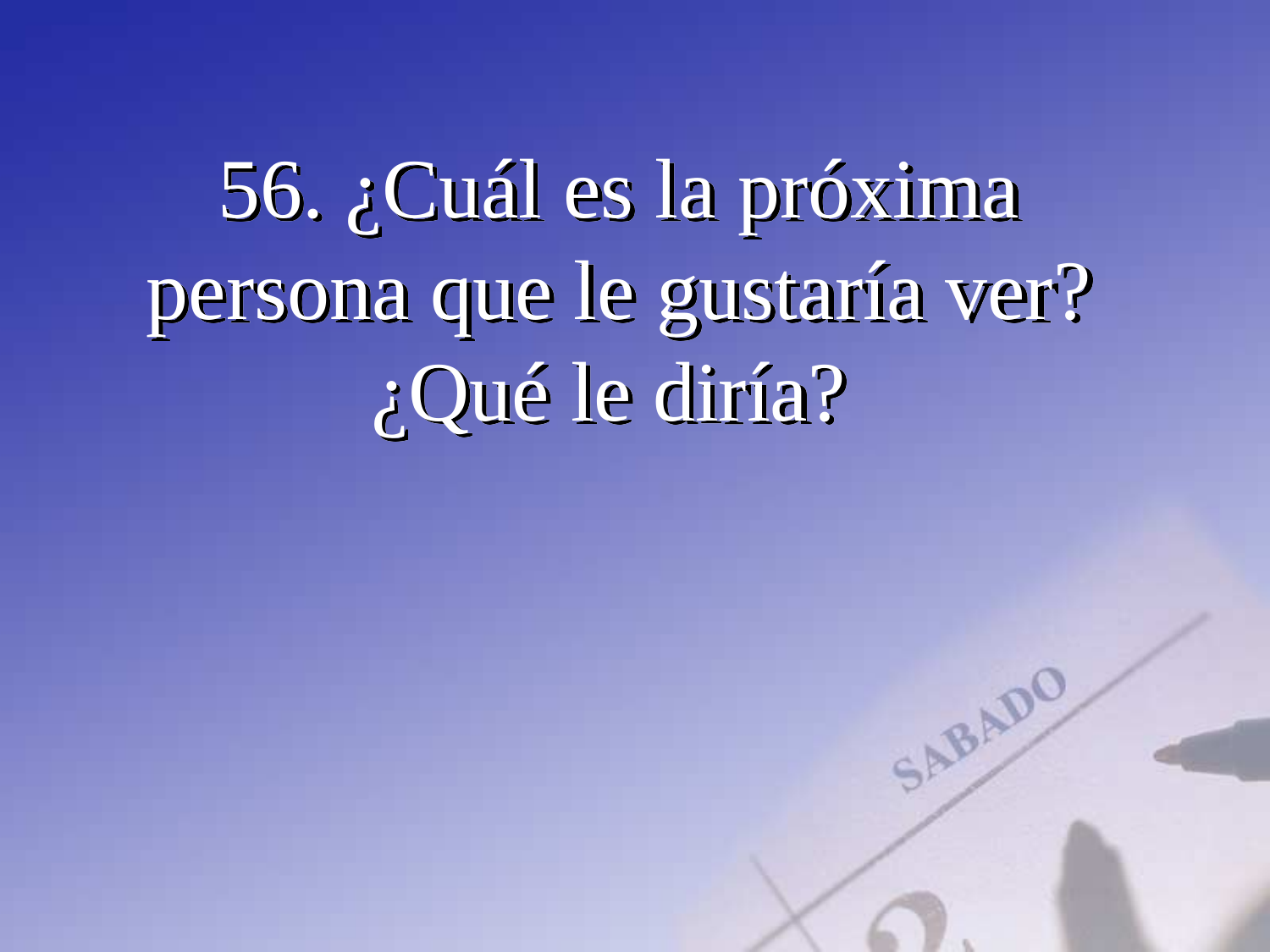

56. ¿Cuál es la próxima persona que le gustaría ver? ¿Qué le diría?